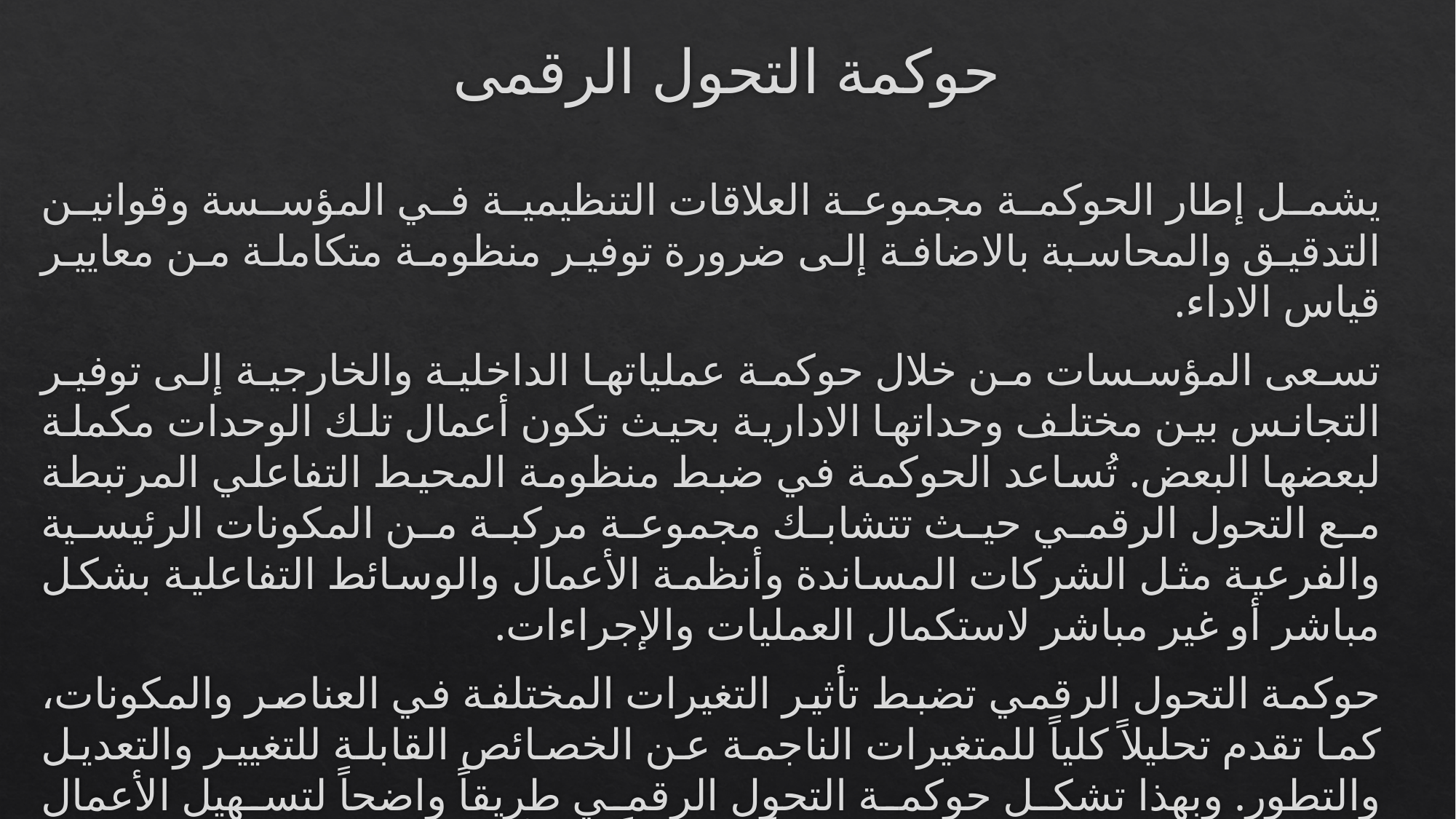

# حوكمة التحول الرقمى
يشمل إطار الحوكمة مجموعة العلاقات التنظيمية في المؤسسة وقوانين التدقيق والمحاسبة بالاضافة إلى ضرورة توفير منظومة متكاملة من معايير قياس الاداء.
تسعى المؤسسات من خلال حوكمة عملياتها الداخلية والخارجية إلى توفير التجانس بين مختلف وحداتها الادارية بحيث تكون أعمال تلك الوحدات مكملة لبعضها البعض. تُساعد الحوكمة في ضبط منظومة المحيط التفاعلي المرتبطة مع التحول الرقمي حيث تتشابك مجموعة مركبة من المكونات الرئيسية والفرعية مثل الشركات المساندة وأنظمة الأعمال والوسائط التفاعلية بشكل مباشر أو غير مباشر لاستكمال العمليات والإجراءات.
حوكمة التحول الرقمي تضبط تأثير التغيرات المختلفة في العناصر والمكونات، كما تقدم تحليلاً كلياً للمتغيرات الناجمة عن الخصائص القابلة للتغيير والتعديل والتطور. وبهذا تشكل حوكمة التحول الرقمي طريقاً واضحاً لتسهيل الأعمال بشكل يواكب التطور ويضمن توازناً متناسباً بين أصحاب المصالح مع تحقيق الإستراتيجيات والأهداف بشكل متواصل مع خلق فرص واعدة.